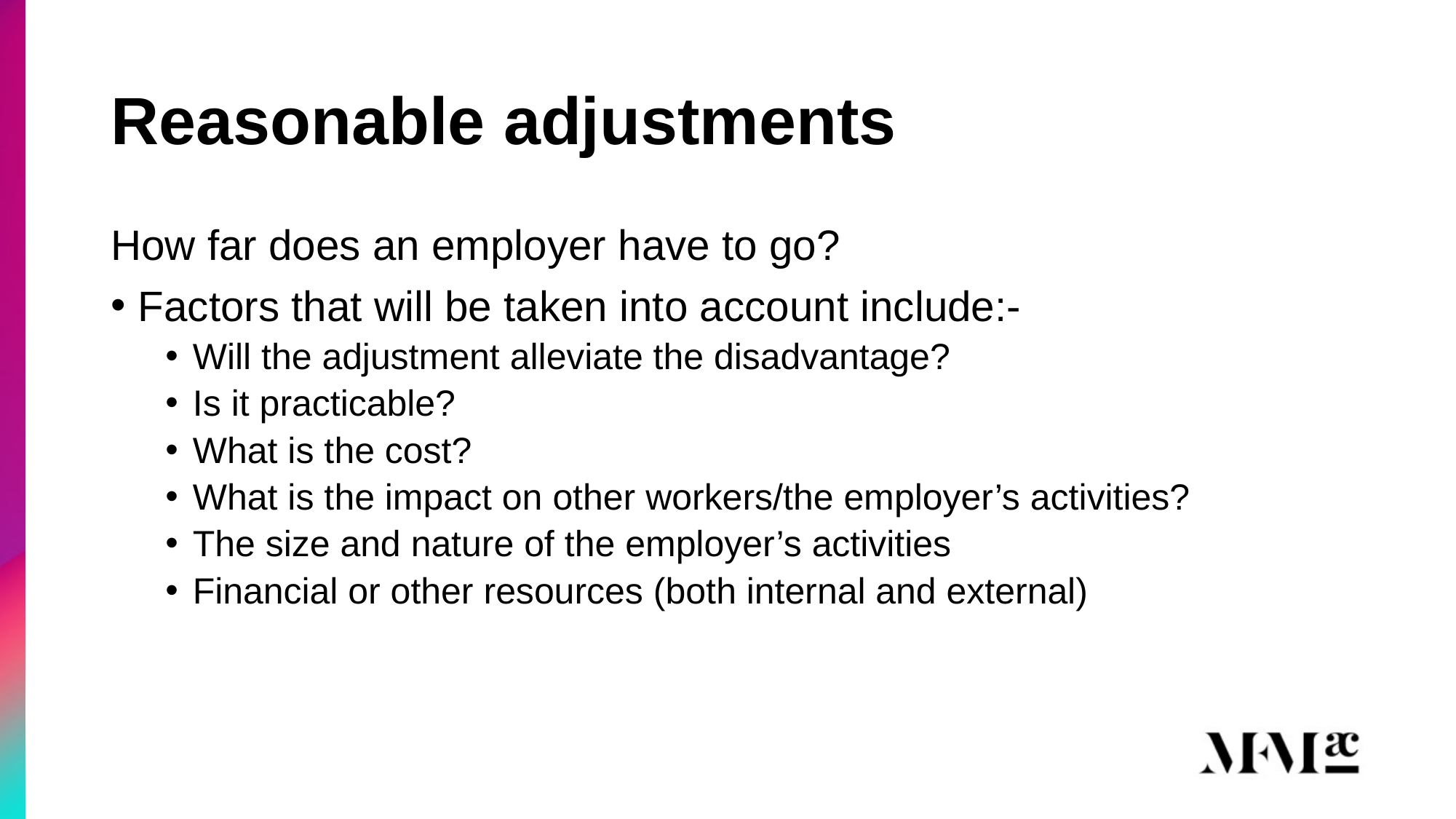

# Reasonable adjustments
How far does an employer have to go?
Factors that will be taken into account include:-
Will the adjustment alleviate the disadvantage?
Is it practicable?
What is the cost?
What is the impact on other workers/the employer’s activities?
The size and nature of the employer’s activities
Financial or other resources (both internal and external)